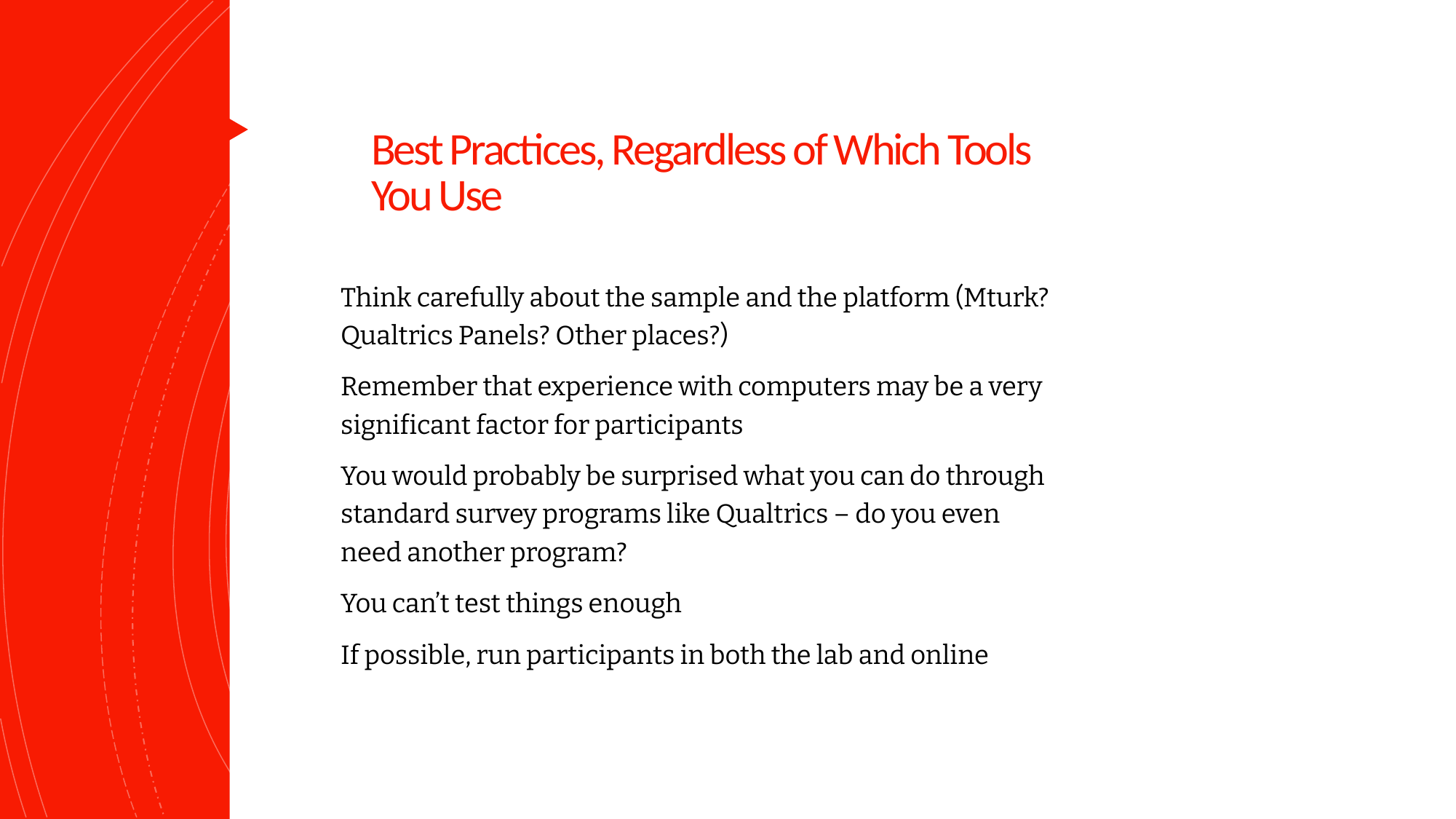

# Best Practices, Regardless of Which Tools You Use

Think carefully about the sample and the platform (Mturk? Qualtrics Panels? Other places?)
Remember that experience with computers may be a very significant factor for participants
You would probably be surprised what you can do through standard survey programs like Qualtrics – do you even need another program?
You can’t test things enough
If possible, run participants in both the lab and online